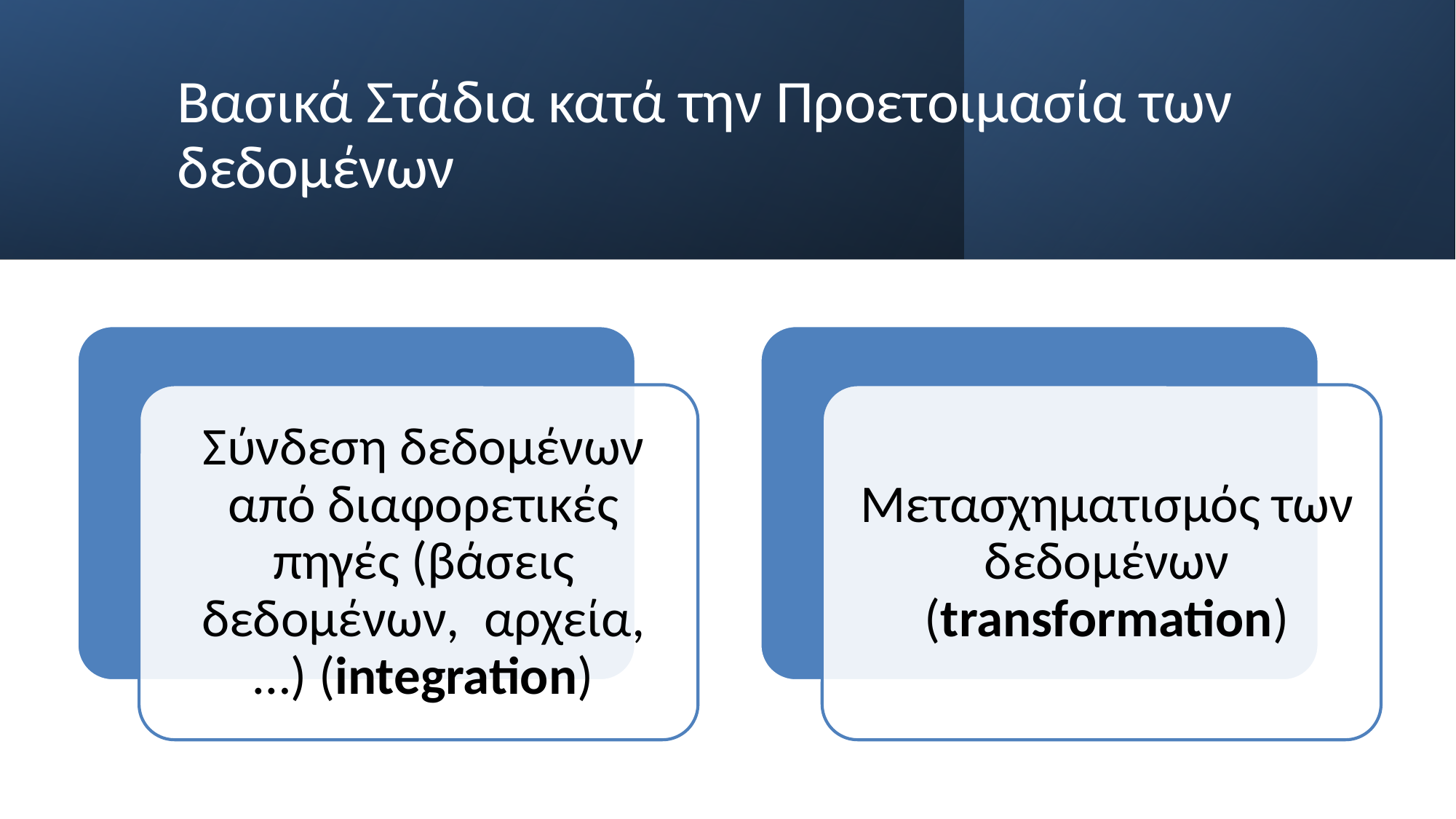

# Βασικά Στάδια κατά την Προετοιμασία των  δεδομένων
Σύνδεση δεδομένων από διαφορετικές πηγές (βάσεις δεδομένων,  αρχεία,…) (integration)
Μετασχηματισμός των δεδομένων (transformation)